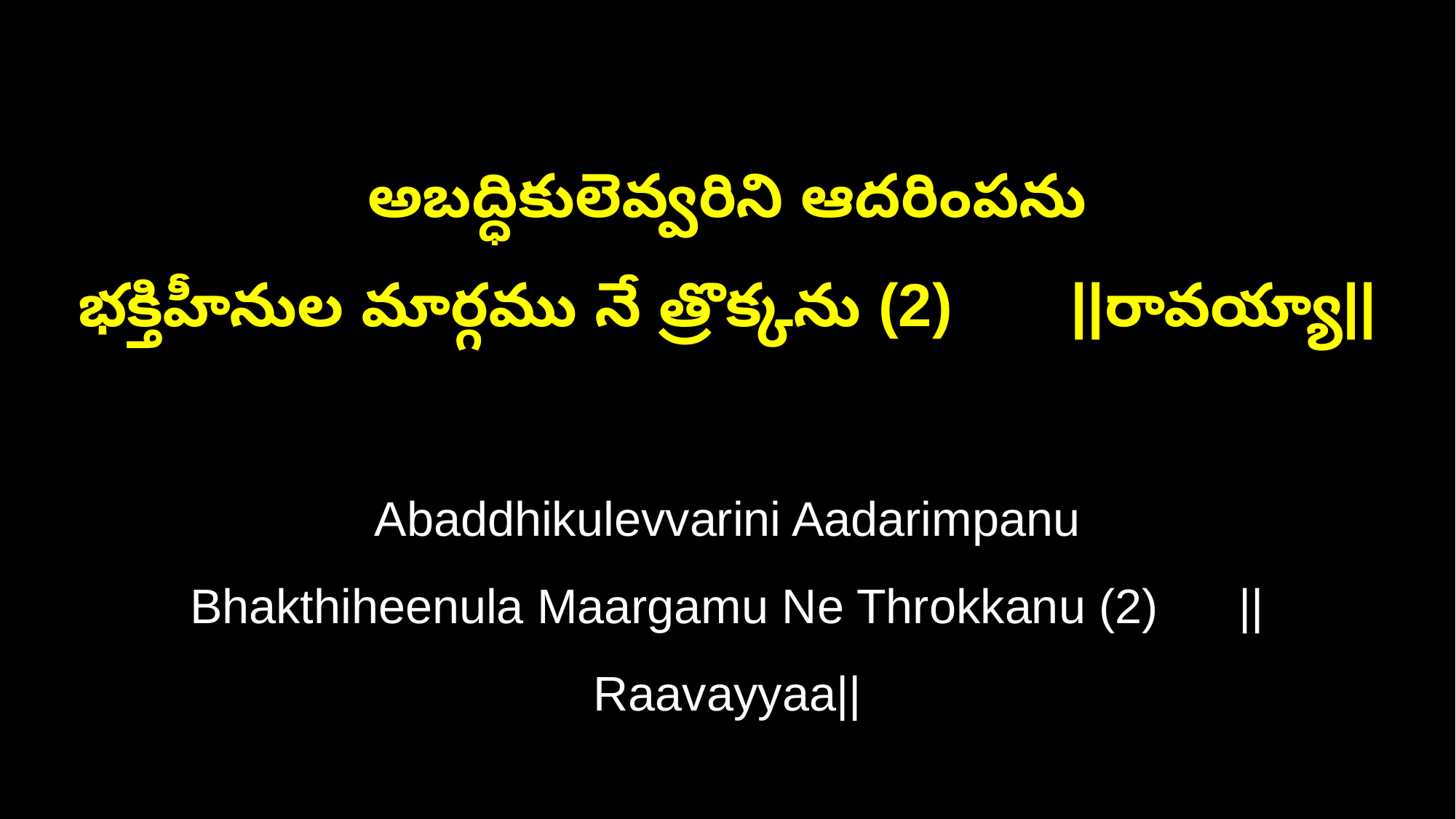

అబద్ధికులెవ్వరిని ఆదరింపను
భక్తిహీనుల మార్గము నే త్రొక్కను (2)       ||రావయ్యా||
Abaddhikulevvarini Aadarimpanu
Bhakthiheenula Maargamu Ne Throkkanu (2)      ||Raavayyaa||